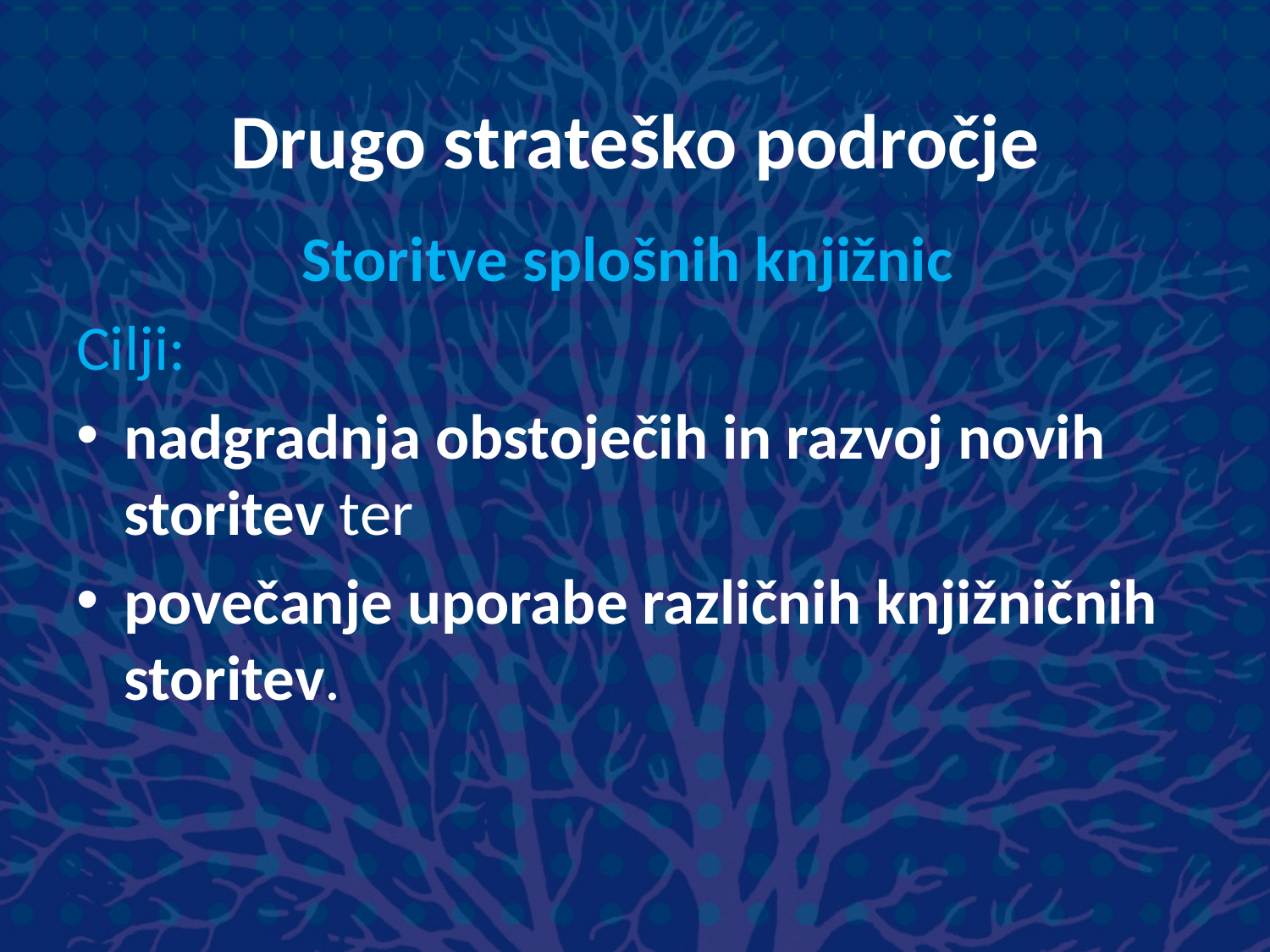

# Drugo strateško področje
Storitve splošnih knjižnic
Cilji:
nadgradnja obstoječih in razvoj novih storitev ter
povečanje uporabe različnih knjižničnih storitev.